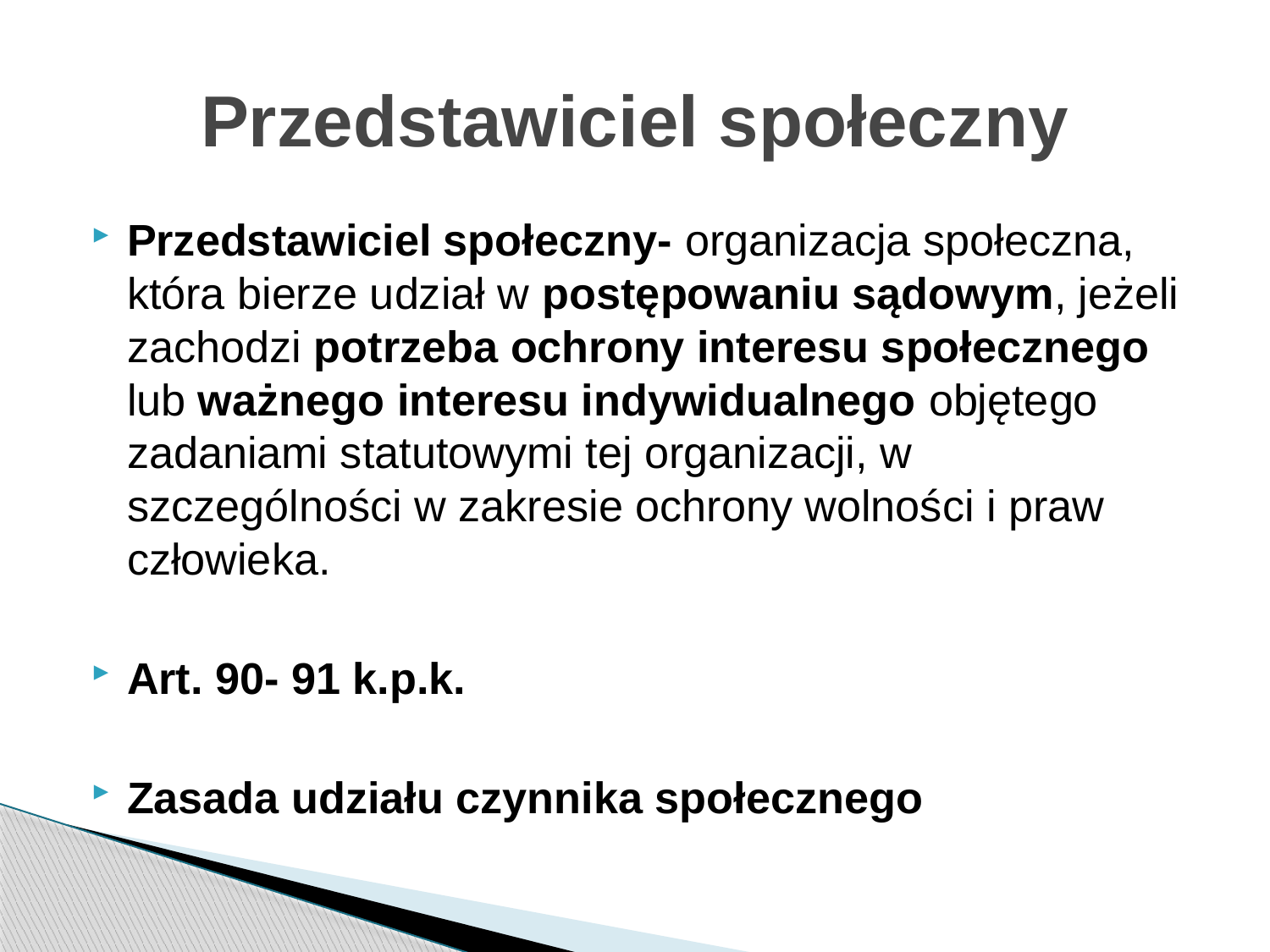

# Przedstawiciel społeczny
Przedstawiciel społeczny- organizacja społeczna, która bierze udział w postępowaniu sądowym, jeżeli zachodzi potrzeba ochrony interesu społecznego lub ważnego interesu indywidualnego objętego zadaniami statutowymi tej organizacji, w szczególności w zakresie ochrony wolności i praw człowieka.

Art. 90- 91 k.p.k.

Zasada udziału czynnika społecznego